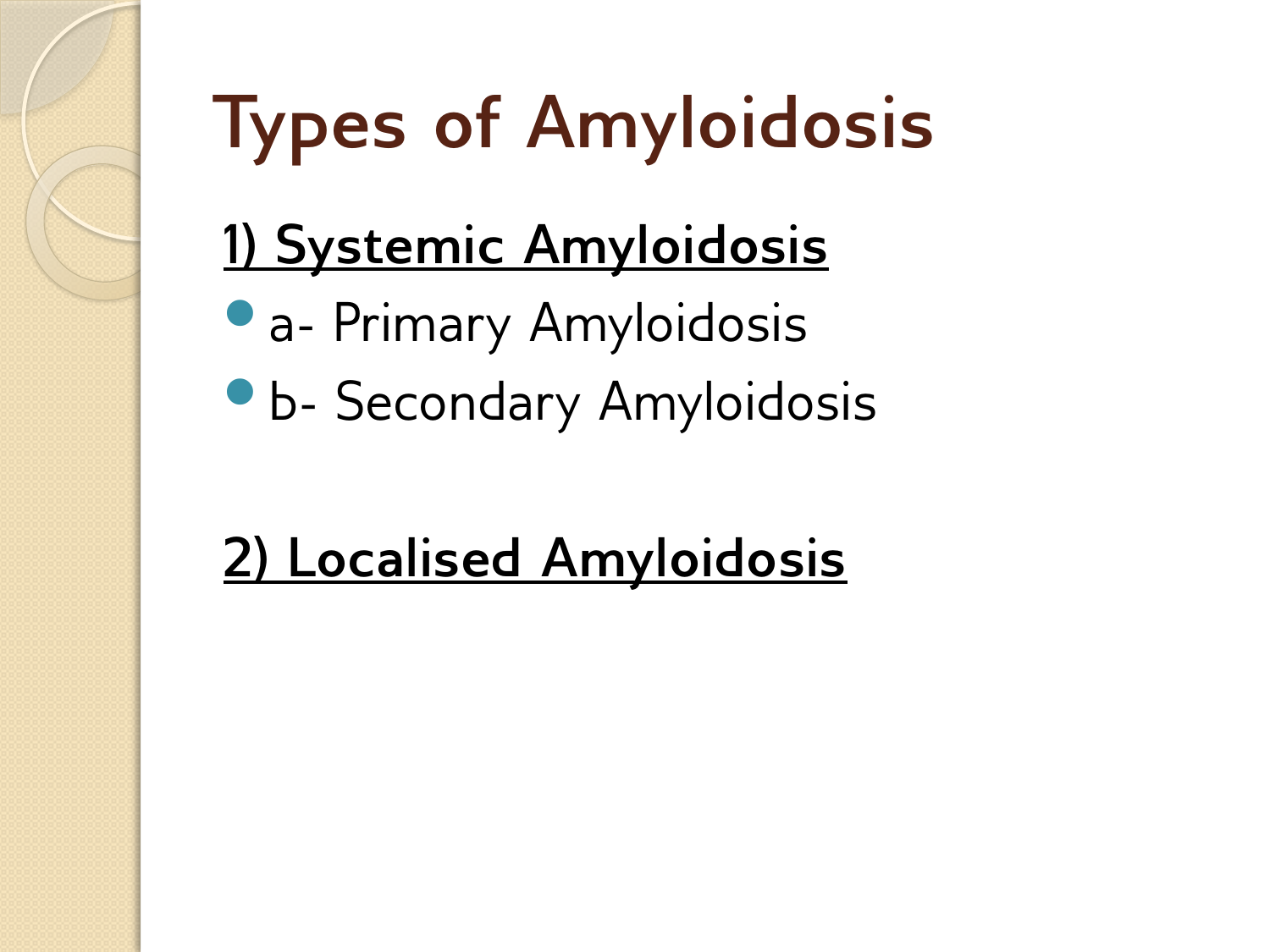

# Types of Amyloidosis
1) Systemic Amyloidosis
a- Primary Amyloidosis
b- Secondary Amyloidosis

2) Localised Amyloidosis